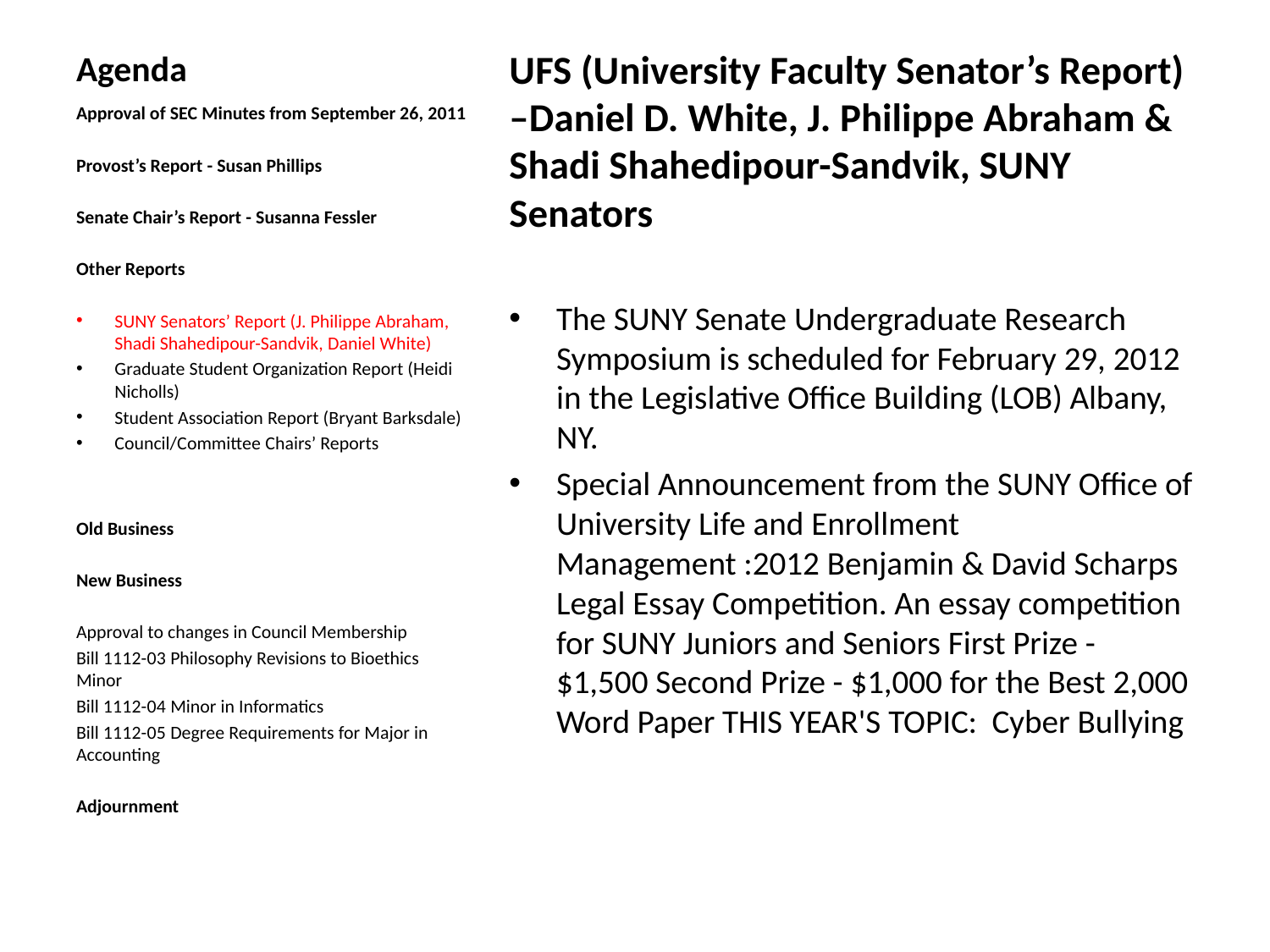

# Agenda
UFS (University Faculty Senator’s Report) –Daniel D. White, J. Philippe Abraham & Shadi Shahedipour-Sandvik, SUNY Senators

The SUNY Senate Undergraduate Research Symposium is scheduled for February 29, 2012 in the Legislative Office Building (LOB) Albany, NY.
Special Announcement from the SUNY Office of University Life and Enrollment Management :2012 Benjamin & David Scharps Legal Essay Competition. An essay competition for SUNY Juniors and Seniors First Prize - $1,500 Second Prize - $1,000 for the Best 2,000 Word Paper THIS YEAR'S TOPIC:  Cyber Bullying

Approval of SEC Minutes from September 26, 2011

Provost’s Report - Susan Phillips

Senate Chair’s Report - Susanna Fessler

Other Reports

SUNY Senators’ Report (J. Philippe Abraham, Shadi Shahedipour-Sandvik, Daniel White)
Graduate Student Organization Report (Heidi Nicholls)
Student Association Report (Bryant Barksdale)
Council/Committee Chairs’ Reports

Old Business

New Business

Approval to changes in Council Membership
Bill 1112-03 Philosophy Revisions to Bioethics Minor
Bill 1112-04 Minor in Informatics
Bill 1112-05 Degree Requirements for Major in Accounting

Adjournment